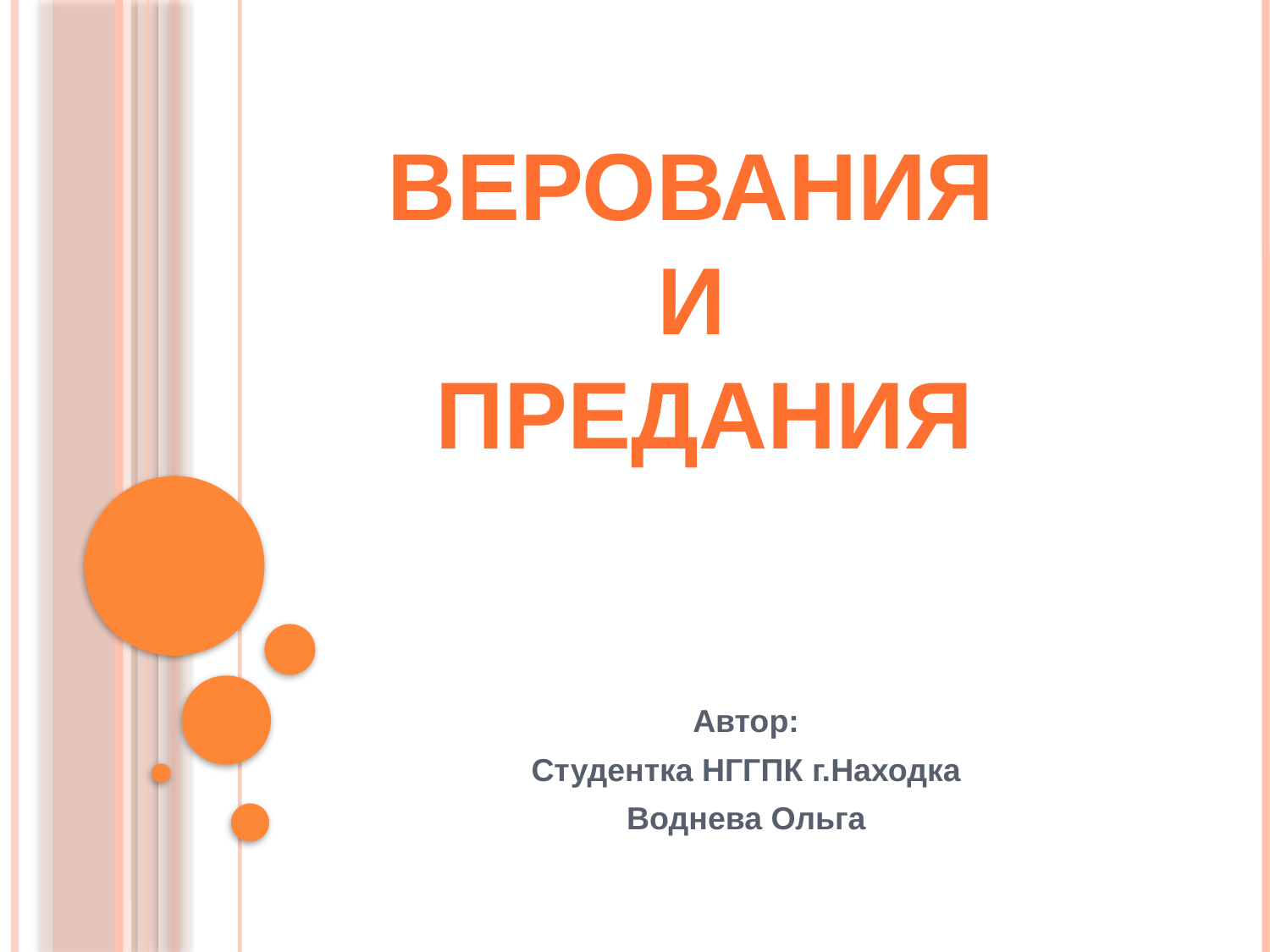

Верования
и
предания
Автор:
Студентка НГГПК г.Находка
Воднева Ольга